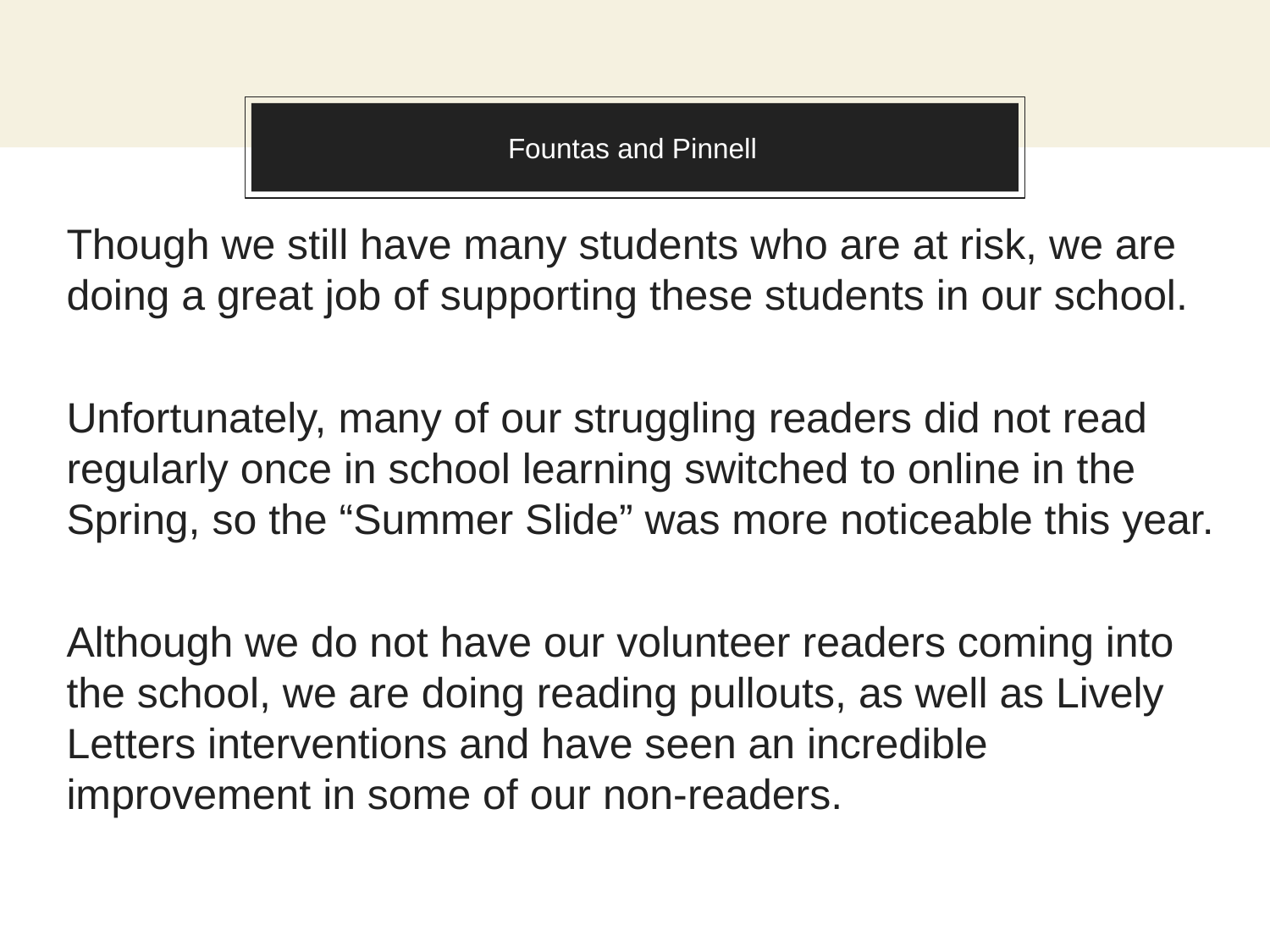

# Fountas and Pinnell
Though we still have many students who are at risk, we are doing a great job of supporting these students in our school.

Unfortunately, many of our struggling readers did not read regularly once in school learning switched to online in the Spring, so the “Summer Slide” was more noticeable this year.

Although we do not have our volunteer readers coming into the school, we are doing reading pullouts, as well as Lively Letters interventions and have seen an incredible improvement in some of our non-readers.